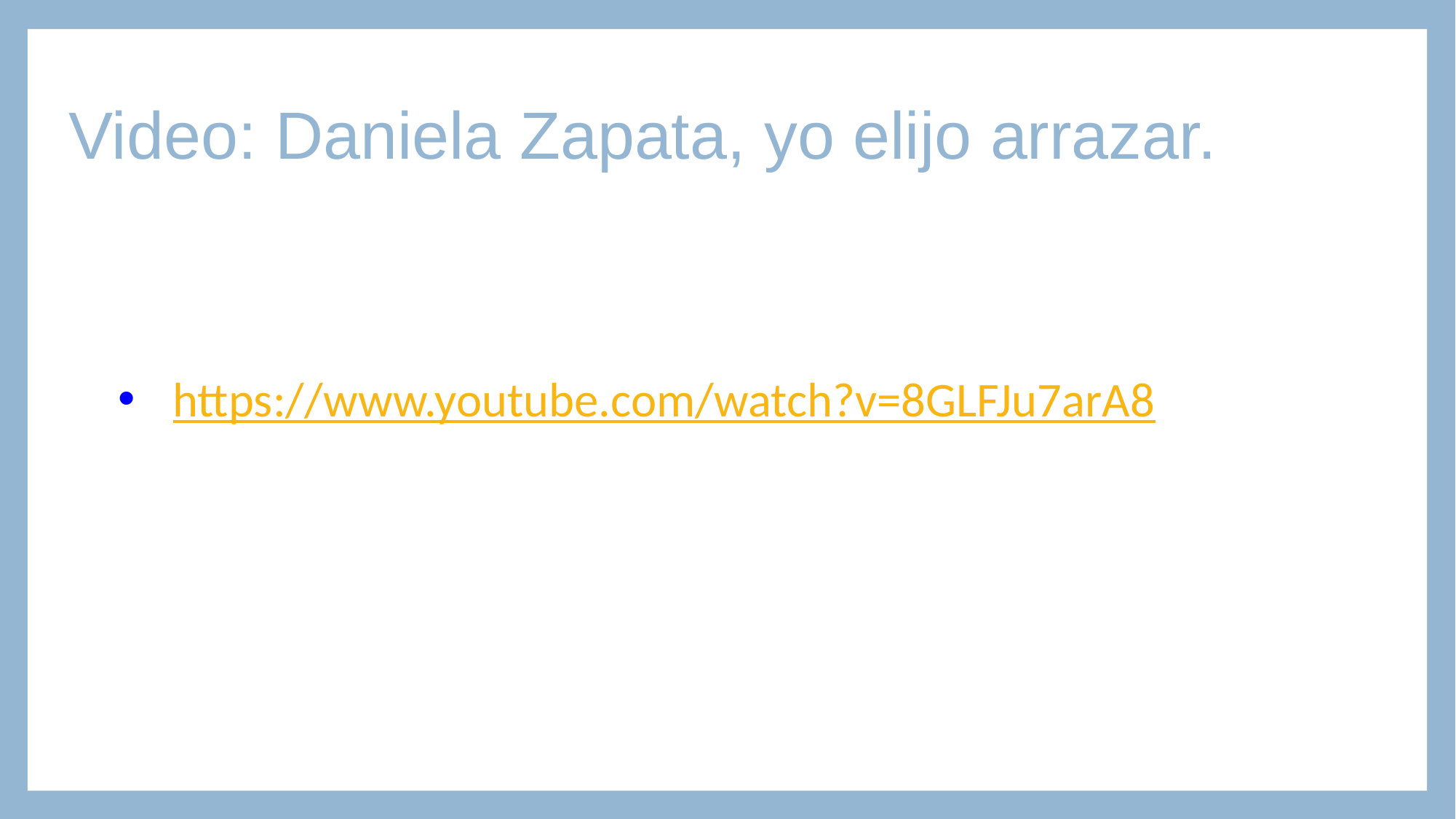

# Video: Daniela Zapata, yo elijo arrazar.
https://www.youtube.com/watch?v=8GLFJu7arA8